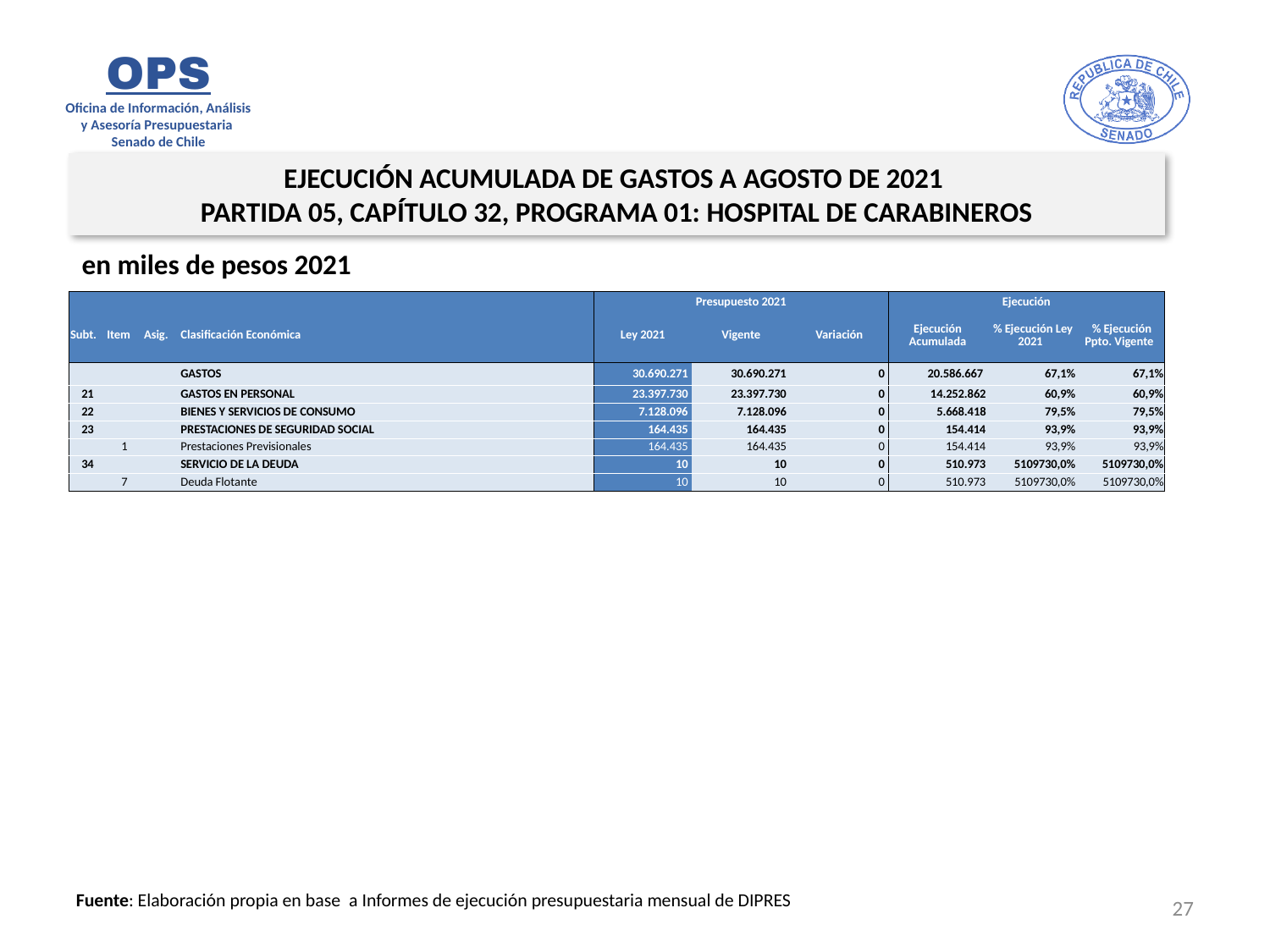

EJECUCIÓN ACUMULADA DE GASTOS A AGOSTO DE 2021
PARTIDA 05, CAPÍTULO 32, PROGRAMA 01: HOSPITAL DE CARABINEROS
en miles de pesos 2021
|  |  |  |  | Presupuesto 2021 |  |  | Ejecución |  |  |
| --- | --- | --- | --- | --- | --- | --- | --- | --- | --- |
| Subt. | Item | Asig. | Clasificación Económica | Ley 2021 | Vigente | Variación | Ejecución Acumulada | % Ejecución Ley 2021 | % Ejecución Ppto. Vigente |
|  |  |  | GASTOS | 30.690.271 | 30.690.271 | 0 | 20.586.667 | 67,1% | 67,1% |
| 21 |  |  | GASTOS EN PERSONAL | 23.397.730 | 23.397.730 | 0 | 14.252.862 | 60,9% | 60,9% |
| 22 |  |  | BIENES Y SERVICIOS DE CONSUMO | 7.128.096 | 7.128.096 | 0 | 5.668.418 | 79,5% | 79,5% |
| 23 |  |  | PRESTACIONES DE SEGURIDAD SOCIAL | 164.435 | 164.435 | 0 | 154.414 | 93,9% | 93,9% |
|  | 1 |  | Prestaciones Previsionales | 164.435 | 164.435 | 0 | 154.414 | 93,9% | 93,9% |
| 34 |  |  | SERVICIO DE LA DEUDA | 10 | 10 | 0 | 510.973 | 5109730,0% | 5109730,0% |
|  | 7 |  | Deuda Flotante | 10 | 10 | 0 | 510.973 | 5109730,0% | 5109730,0% |
27